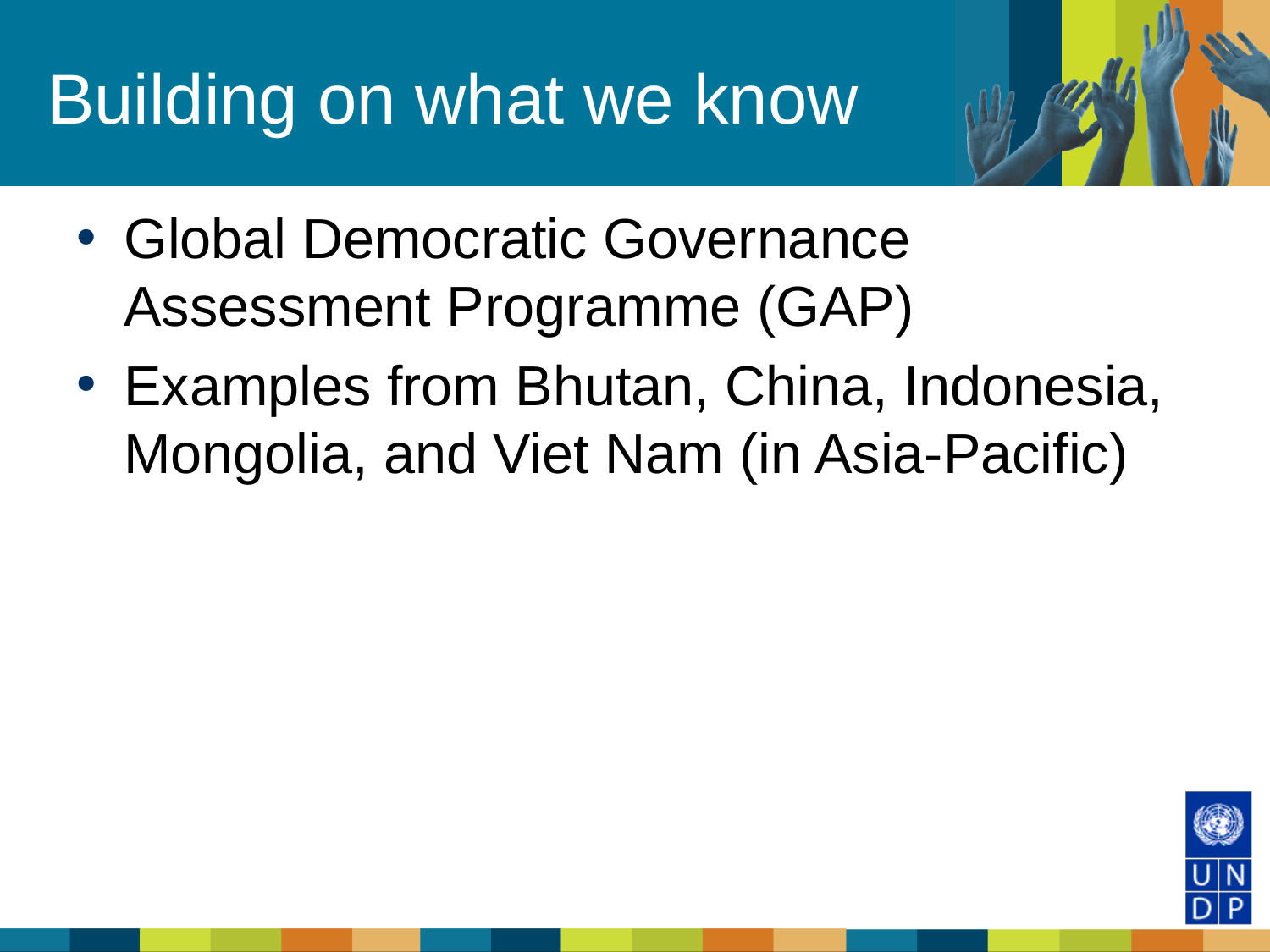

# Building on what we know
Global Democratic Governance Assessment Programme (GAP)
Examples from Bhutan, China, Indonesia, Mongolia, and Viet Nam (in Asia-Pacific)